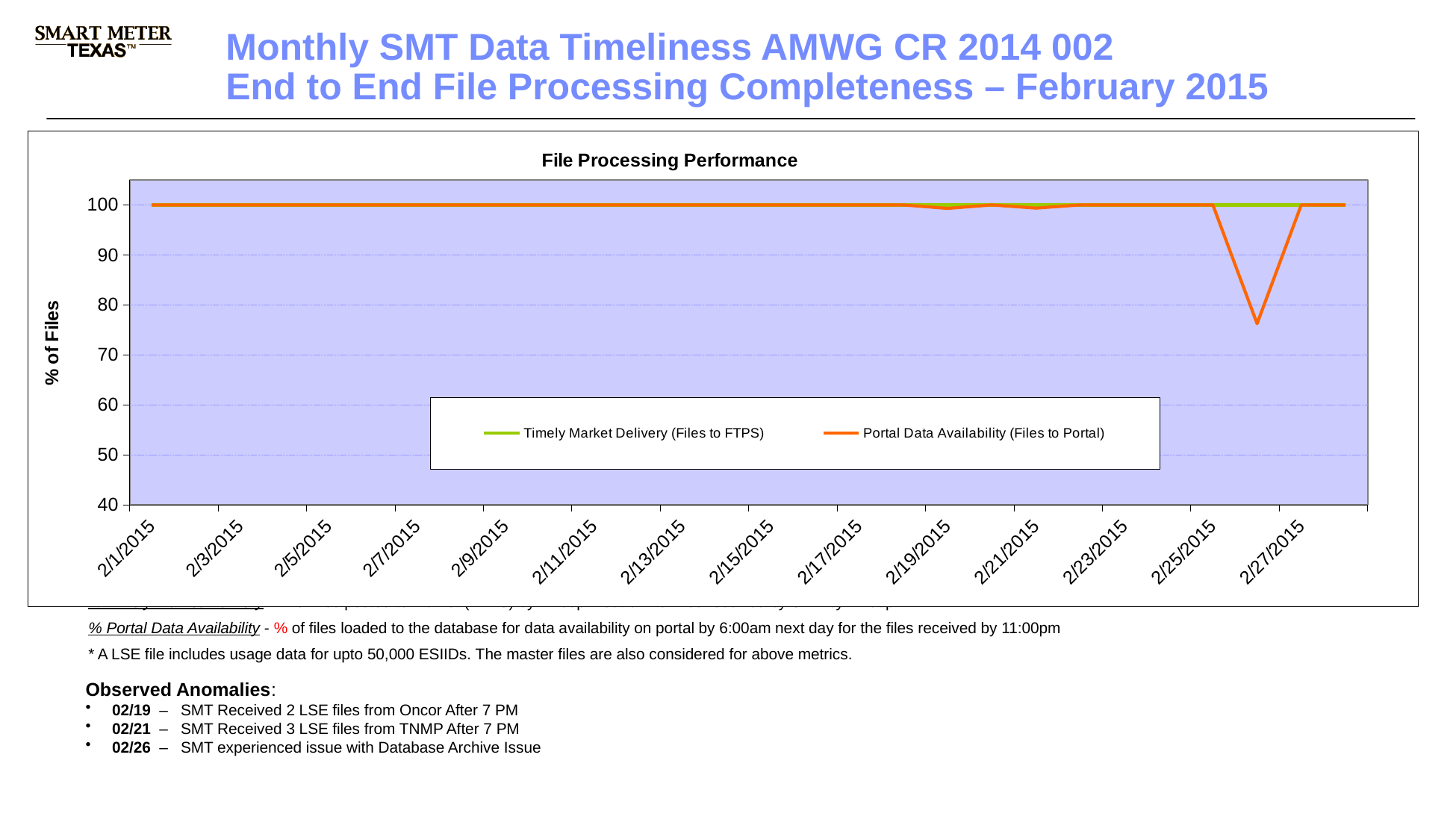

Monthly SMT Data Timeliness AMWG CR 2014 002
End to End File Processing Completeness – February 2015

### Chart: File Processing Performance

| Category | Timely Market Delivery (Files to FTPS) | Portal Data Availability (Files to Portal) |
|---|---|---|
| 42036 | 100.0 | 100.0 |
| 42037 | 100.0 | 100.0 |
| 42038 | 100.0 | 100.0 |
| 42039 | 100.0 | 100.0 |
| 42040 | 100.0 | 100.0 |
| 42042 | 100.0 | 100.0 |
| 42043 | 100.0 | 100.0 |
| 42044 | 100.0 | 100.0 |
| 42045 | 100.0 | 100.0 |
| 42046 | 100.0 | 100.0 |
| 42047 | 100.0 | 100.0 |
| 42048 | 100.0 | 100.0 |
| 42049 | 100.0 | 100.0 |
| 42050 | 100.0 | 100.0 |
| 42051 | 100.0 | 100.0 |
| 42052 | 100.0 | 100.0 |
| 42053 | 100.0 | 100.0 |
| 42054 | 100.0 | 99.29988331388556 |
| 42055 | 100.0 | 100.0 |
| 42056 | 100.0 | 99.36608557844684 |
| 42057 | 100.0 | 100.0 |
| 42058 | 100.0 | 100.0 |
| 42059 | 100.0 | 100.0 |
| 42060 | 100.0 | 100.0 |
| 42061 | 100.0 | 76.2273901808785 |
| 42062 | 100.0 | 100.0 |
| 42063 | 100.0 | 100.0 |
|  | None | None |
|  | None | None |
|  | None | None |
|  | None | None |
% Timely Market Delivery - % of files posted to market (FTPS) by 11:00pm out of # of files received by SMT by 11:00pm.
% Portal Data Availability - % of files loaded to the database for data availability on portal by 6:00am next day for the files received by 11:00pm
* A LSE file includes usage data for upto 50,000 ESIIDs. The master files are also considered for above metrics.
Observed Anomalies:
02/19  –   SMT Received 2 LSE files from Oncor After 7 PM
02/21  –   SMT Received 3 LSE files from TNMP After 7 PM
02/26  –   SMT experienced issue with Database Archive Issue

2